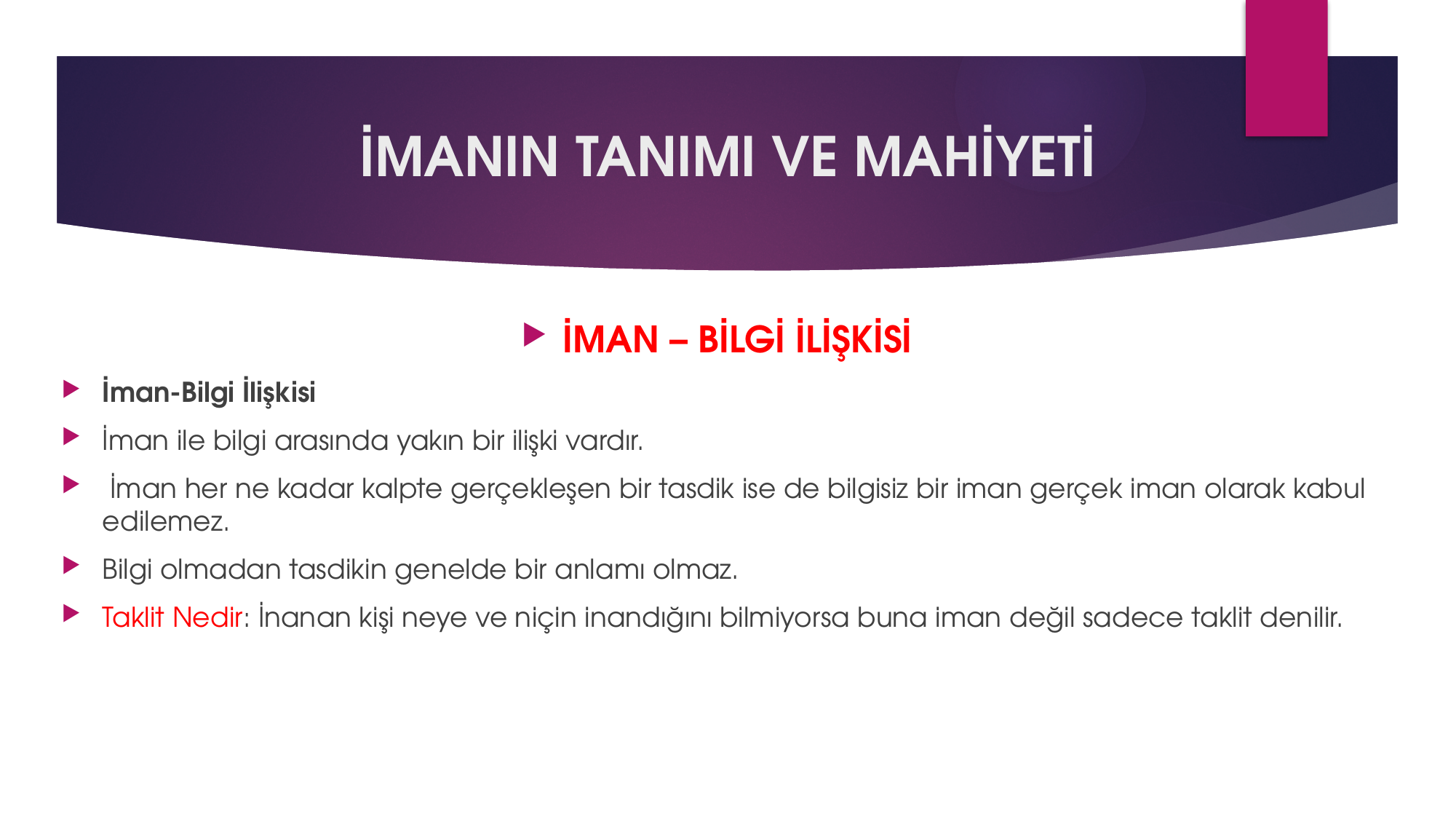

# İMANIN TANIMI VE MAHİYETİ
İMAN – BİLGİ İLİŞKİSİ
İman-Bilgi İlişkisi
İman ile bilgi arasında yakın bir ilişki vardır.
 İman her ne kadar kalpte gerçekleşen bir tasdik ise de bilgisiz bir iman gerçek iman olarak kabul edilemez.
Bilgi olmadan tasdikin genelde bir anlamı olmaz.
Taklit Nedir: İnanan kişi neye ve niçin inandığını bilmiyorsa buna iman değil sadece taklit denilir.